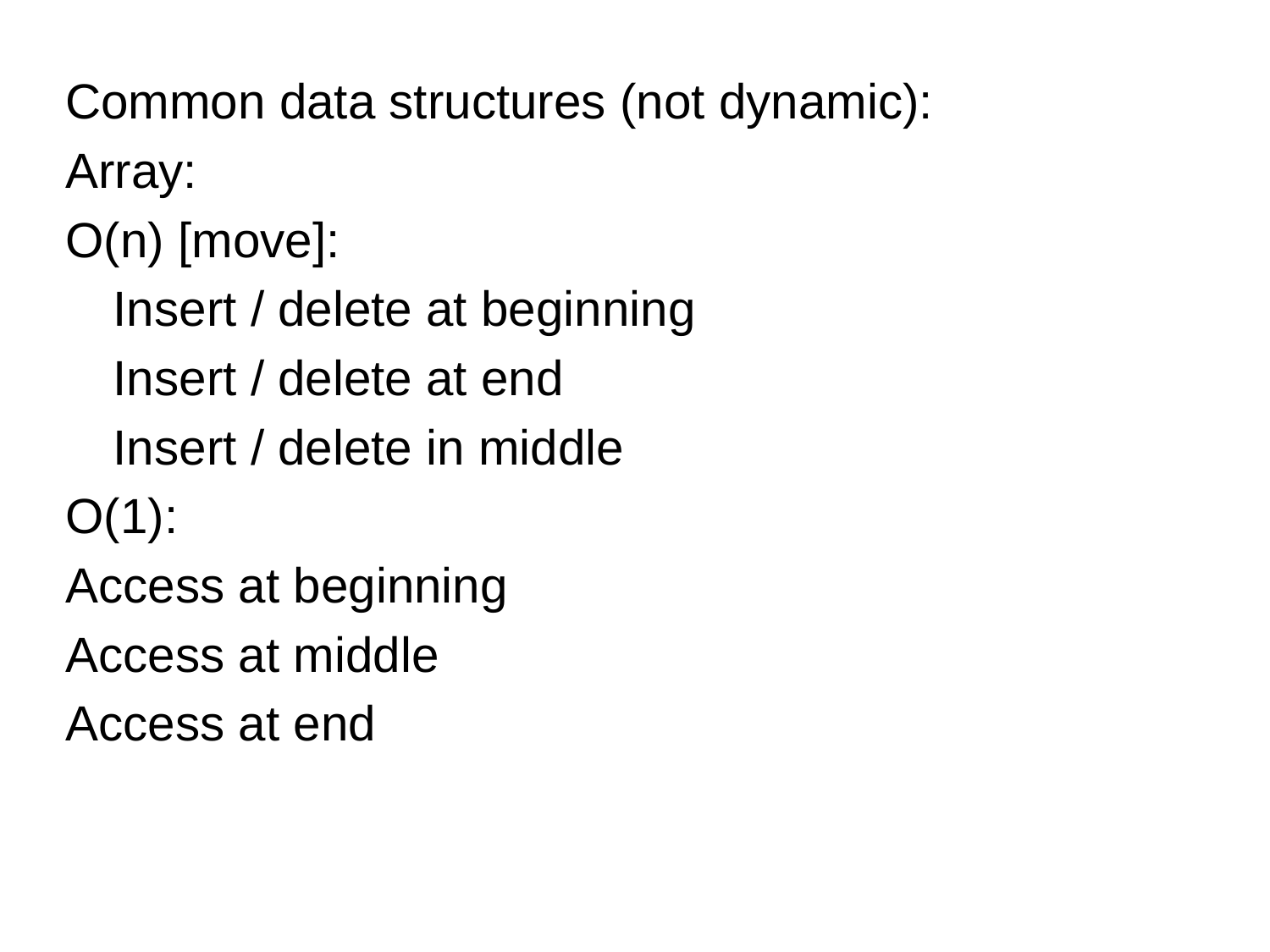

Common data structures (not dynamic):
Array:
O(n) [move]:
	Insert / delete at beginning
	Insert / delete at end
	Insert / delete in middle
O(1):
Access at beginning
Access at middle
Access at end